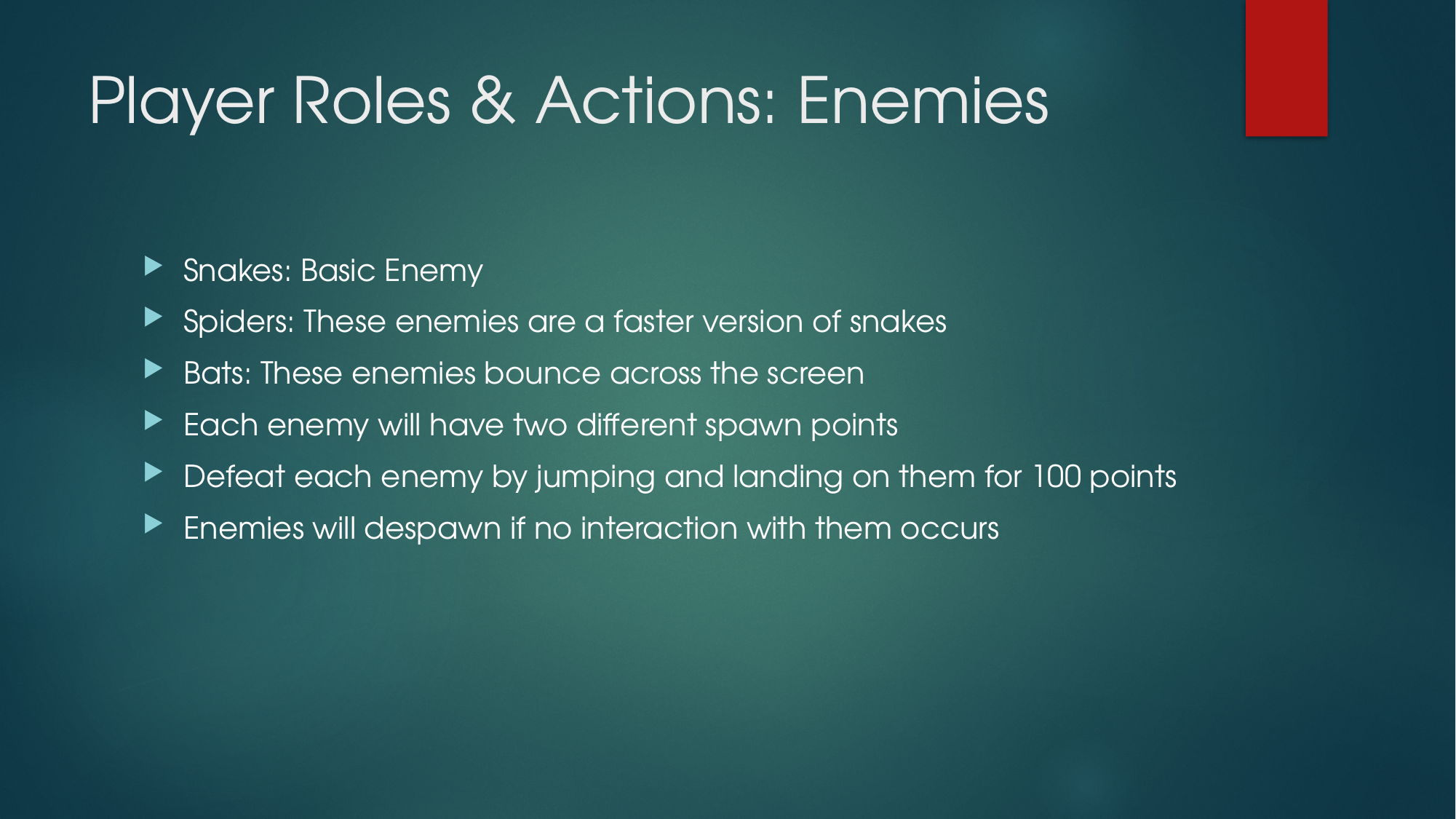

# Player Roles & Actions: Enemies
Snakes: Basic Enemy
Spiders: These enemies are a faster version of snakes
Bats: These enemies bounce across the screen
Each enemy will have two different spawn points
Defeat each enemy by jumping and landing on them for 100 points
Enemies will despawn if no interaction with them occurs